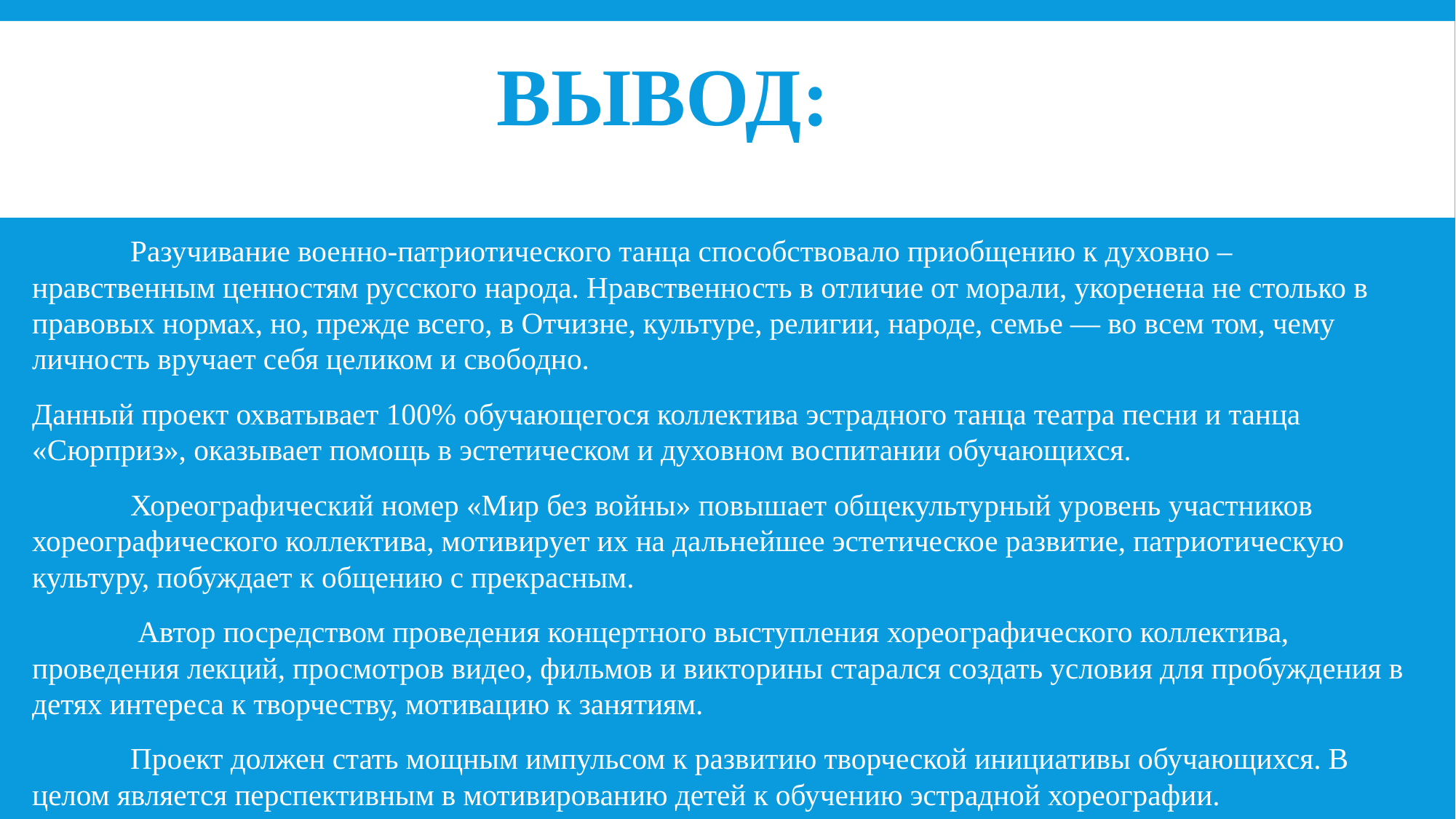

# Вывод:
	Разучивание военно-патриотического танца способствовало приобщению к духовно – нравственным ценностям русского народа. Нравственность в отличие от морали, укоренена не столько в правовых нормах, но, прежде всего, в Отчизне, культуре, религии, народе, семье — во всем том, чему личность вручает себя целиком и свободно.
Данный проект охватывает 100% обучающегося коллектива эстрадного танца театра песни и танца «Сюрприз», оказывает помощь в эстетическом и духовном воспитании обучающихся.
	Хореографический номер «Мир без войны» повышает общекультурный уровень участников хореографического коллектива, мотивирует их на дальнейшее эстетическое развитие, патриотическую культуру, побуждает к общению с прекрасным.
	 Автор посредством проведения концертного выступления хореографического коллектива, проведения лекций, просмотров видео, фильмов и викторины старался создать условия для пробуждения в детях интереса к творчеству, мотивацию к занятиям.
	Проект должен стать мощным импульсом к развитию творческой инициативы обучающихся. В целом является перспективным в мотивированию детей к обучению эстрадной хореографии.